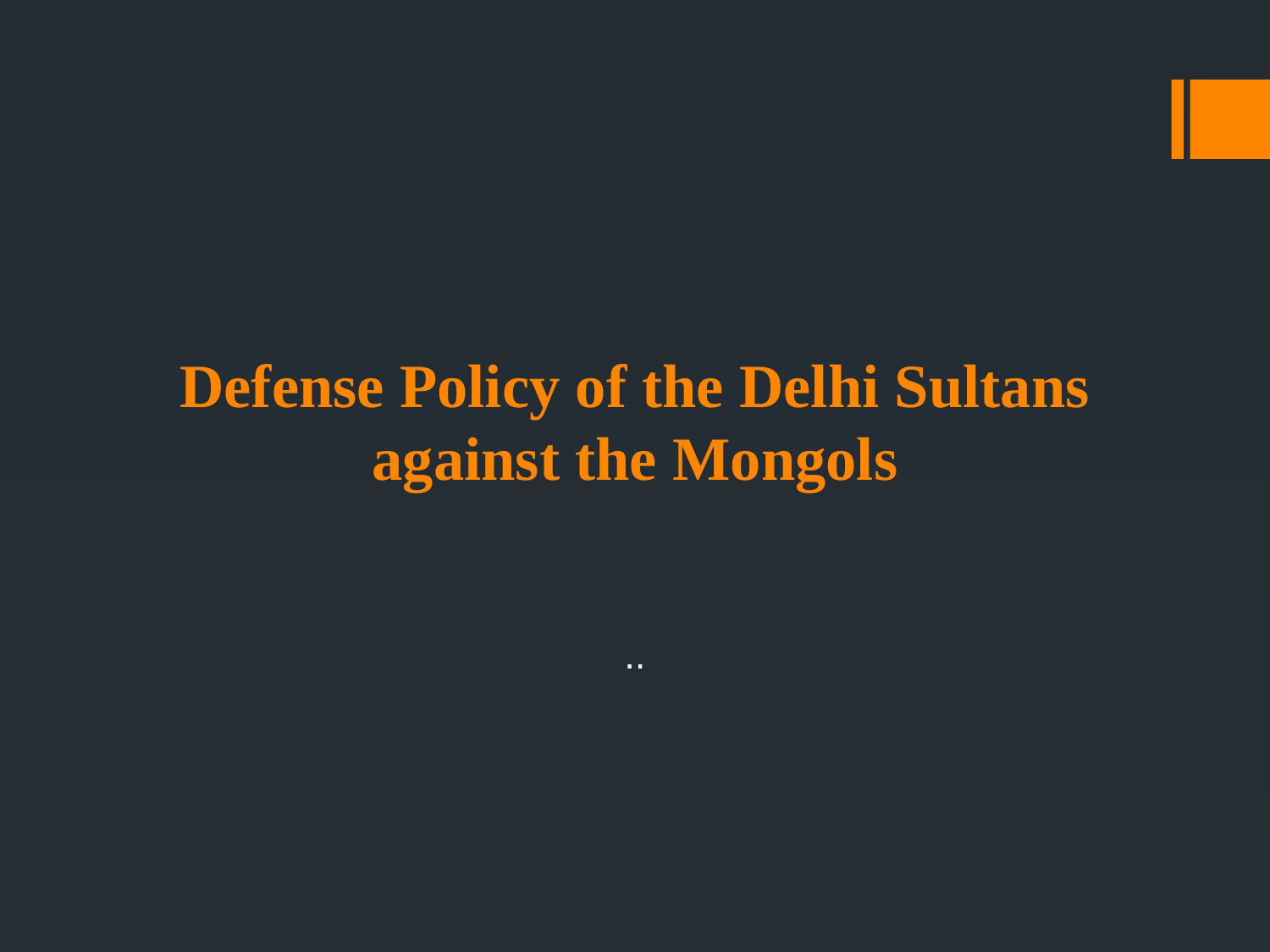

# Defense Policy of the Delhi Sultans against the Mongols
..